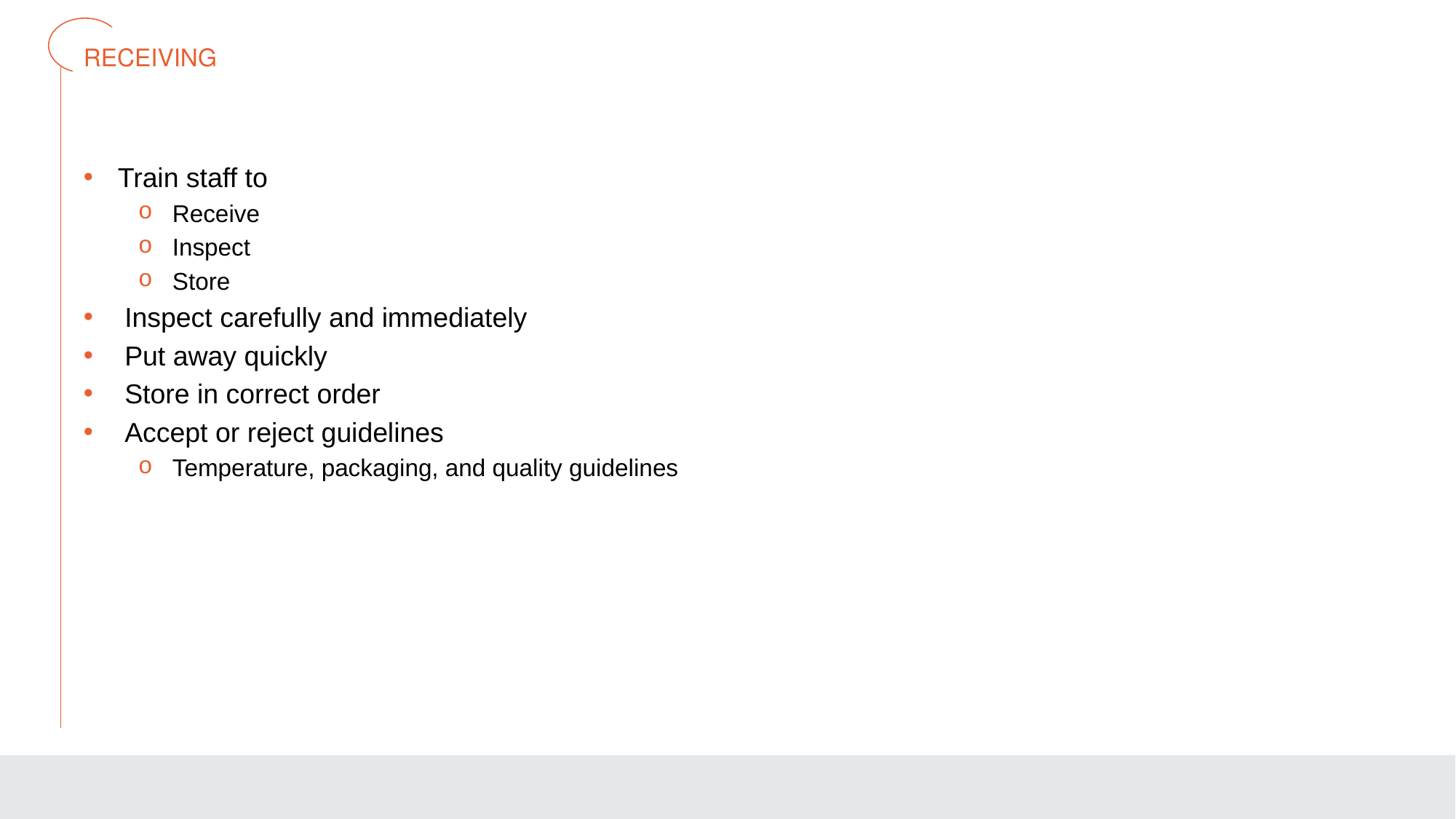

# RECEIVING
Train staff to
Receive
Inspect
Store
Inspect carefully and immediately
Put away quickly
Store in correct order
Accept or reject guidelines
Temperature, packaging, and quality guidelines